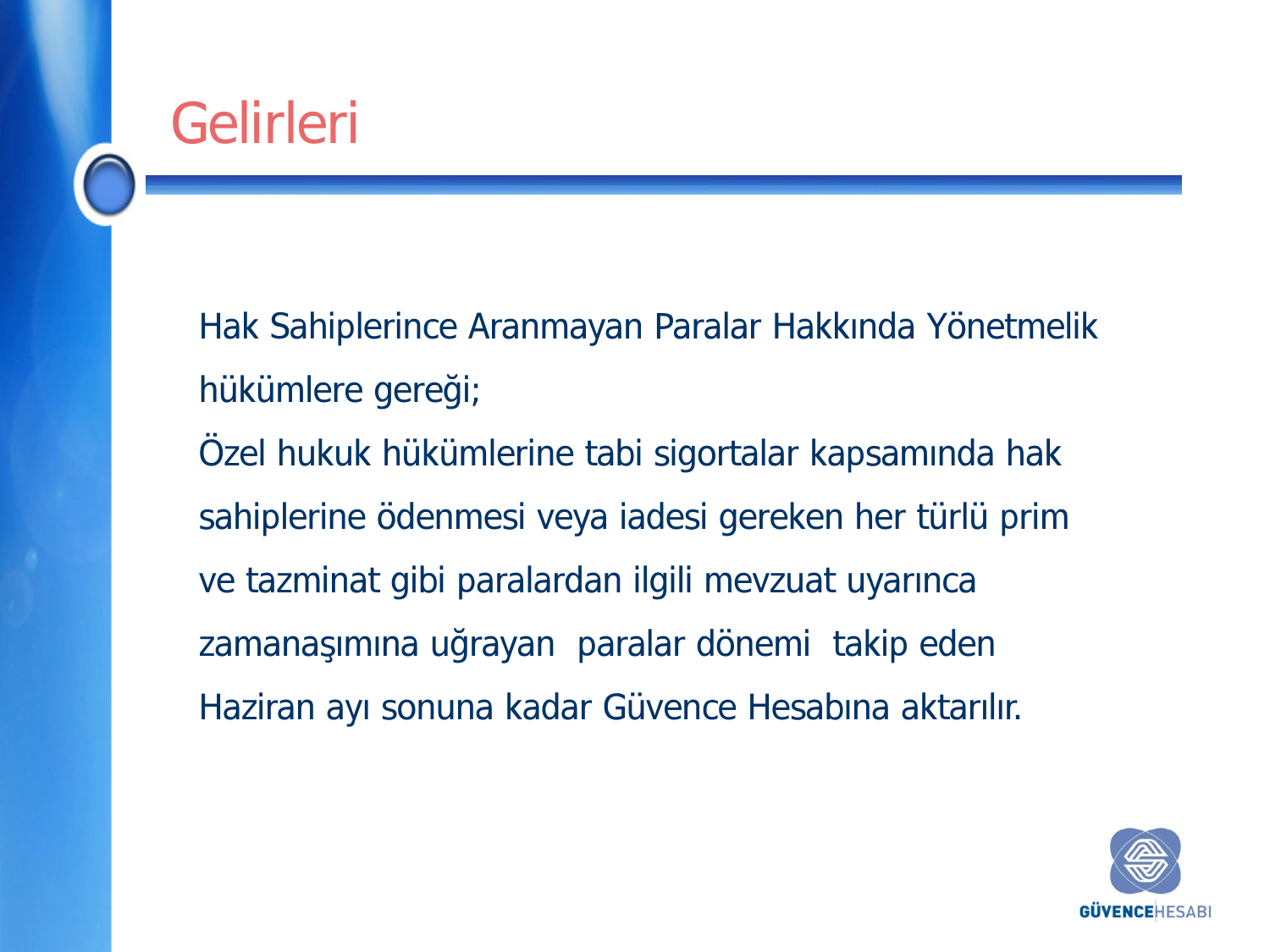

Gelirleri
Hak Sahiplerince Aranmayan Paralar Hakkında Yönetmelik hükümlere gereği;
Özel hukuk hükümlerine tabi sigortalar kapsamında hak sahiplerine ödenmesi veya iadesi gereken her türlü prim ve tazminat gibi paralardan ilgili mevzuat uyarınca zamanaşımına uğrayan  paralar dönemi  takip eden Haziran ayı sonuna kadar Güvence Hesabına aktarılır.